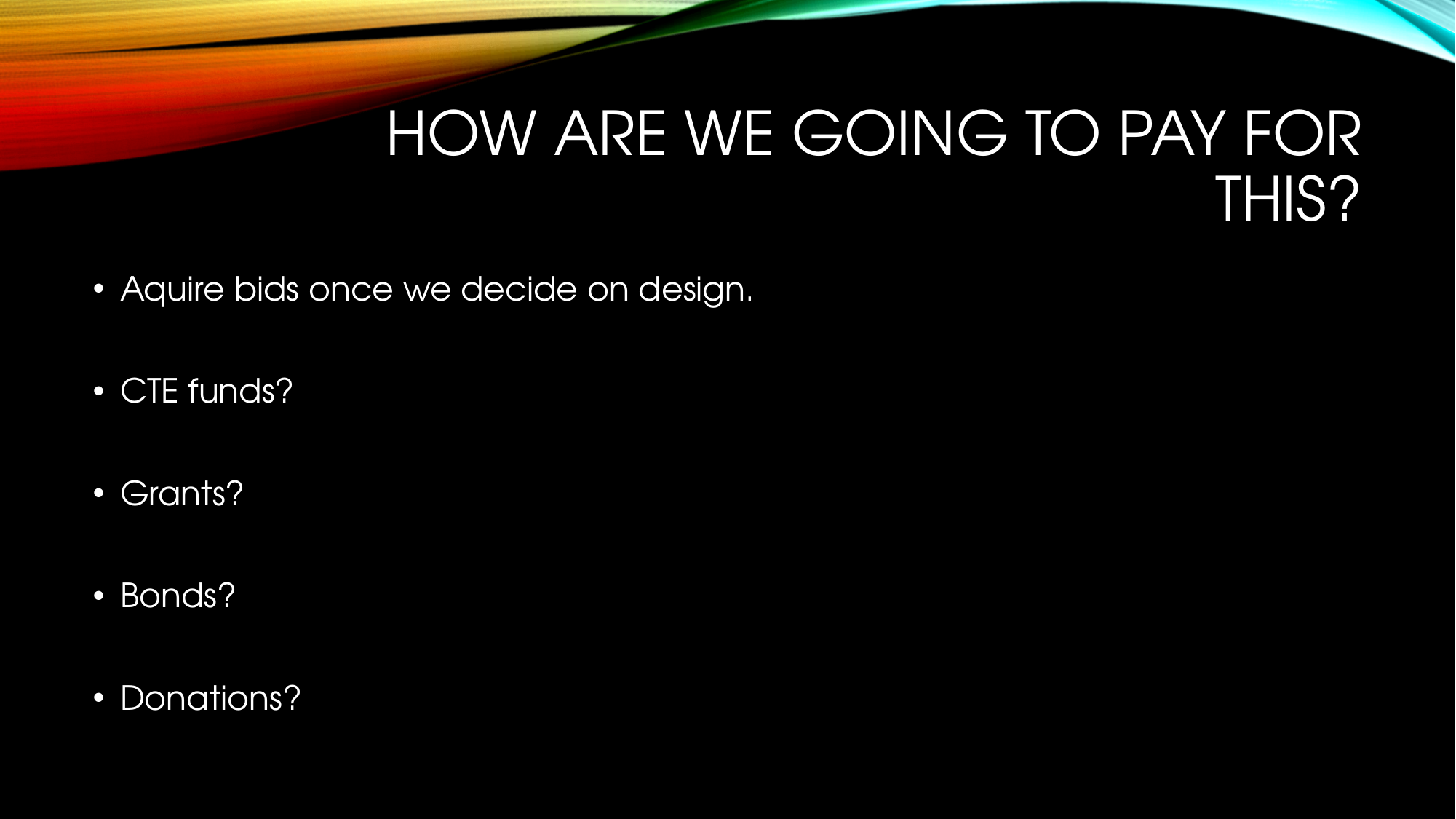

# How Are we going to pay for this?
Aquire bids once we decide on design.

CTE funds?

Grants?

Bonds?

Donations?